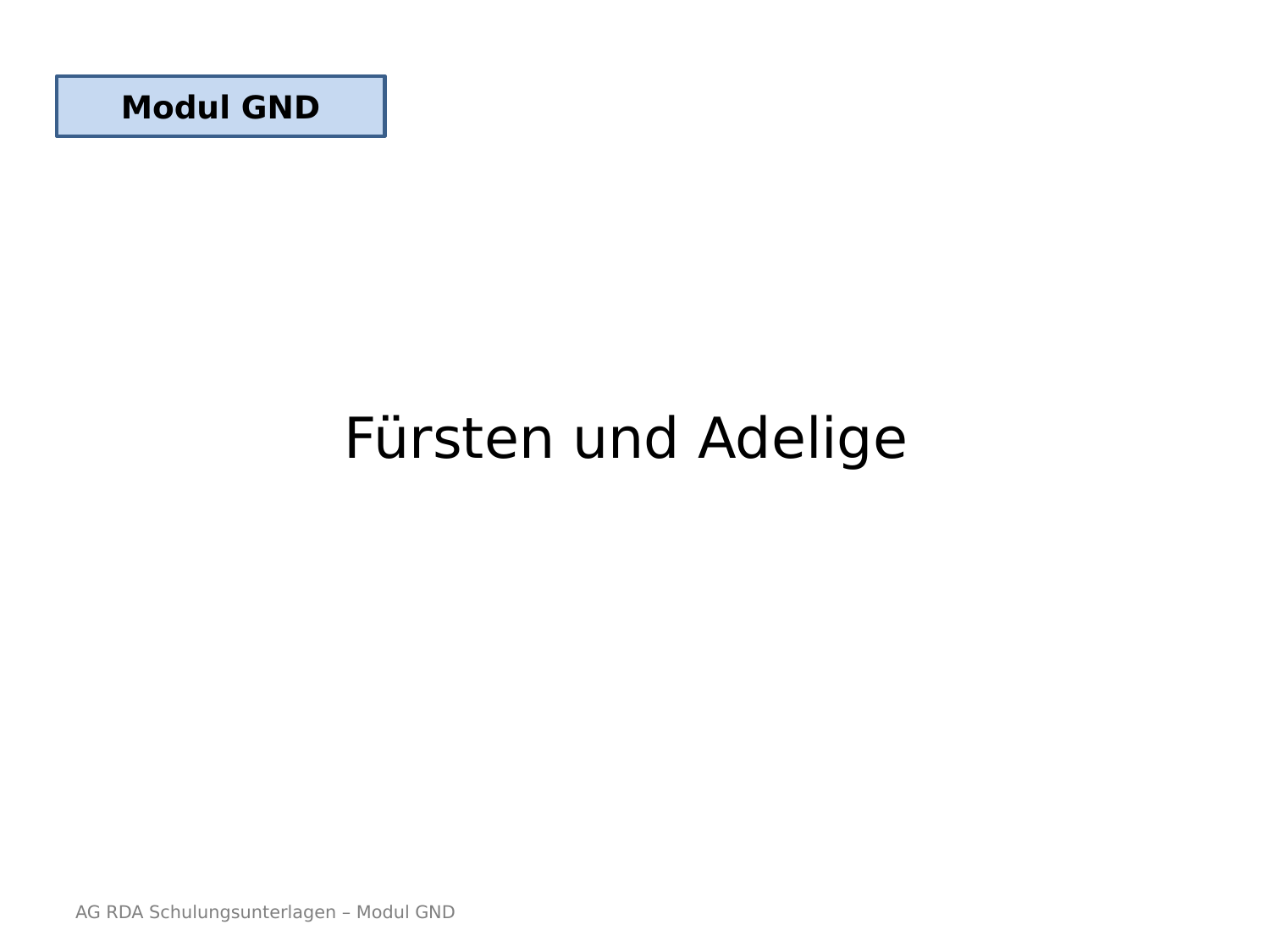

Modul GND
# Fürsten und Adelige
AG RDA Schulungsunterlagen – Modul GND